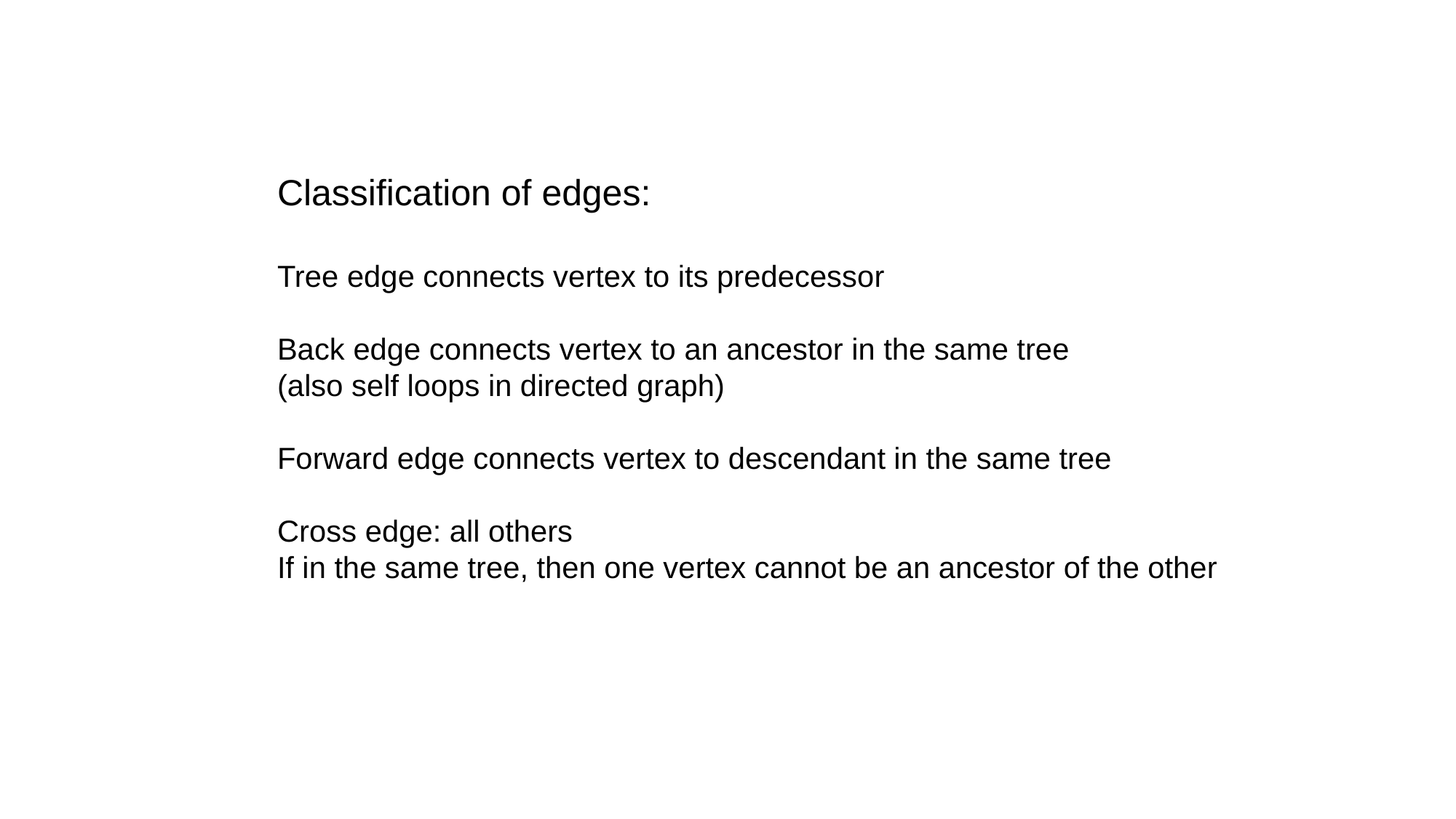

Classification of edges:

Tree edge connects vertex to its predecessor

Back edge connects vertex to an ancestor in the same tree
(also self loops in directed graph)

Forward edge connects vertex to descendant in the same tree

Cross edge: all others
If in the same tree, then one vertex cannot be an ancestor of the other